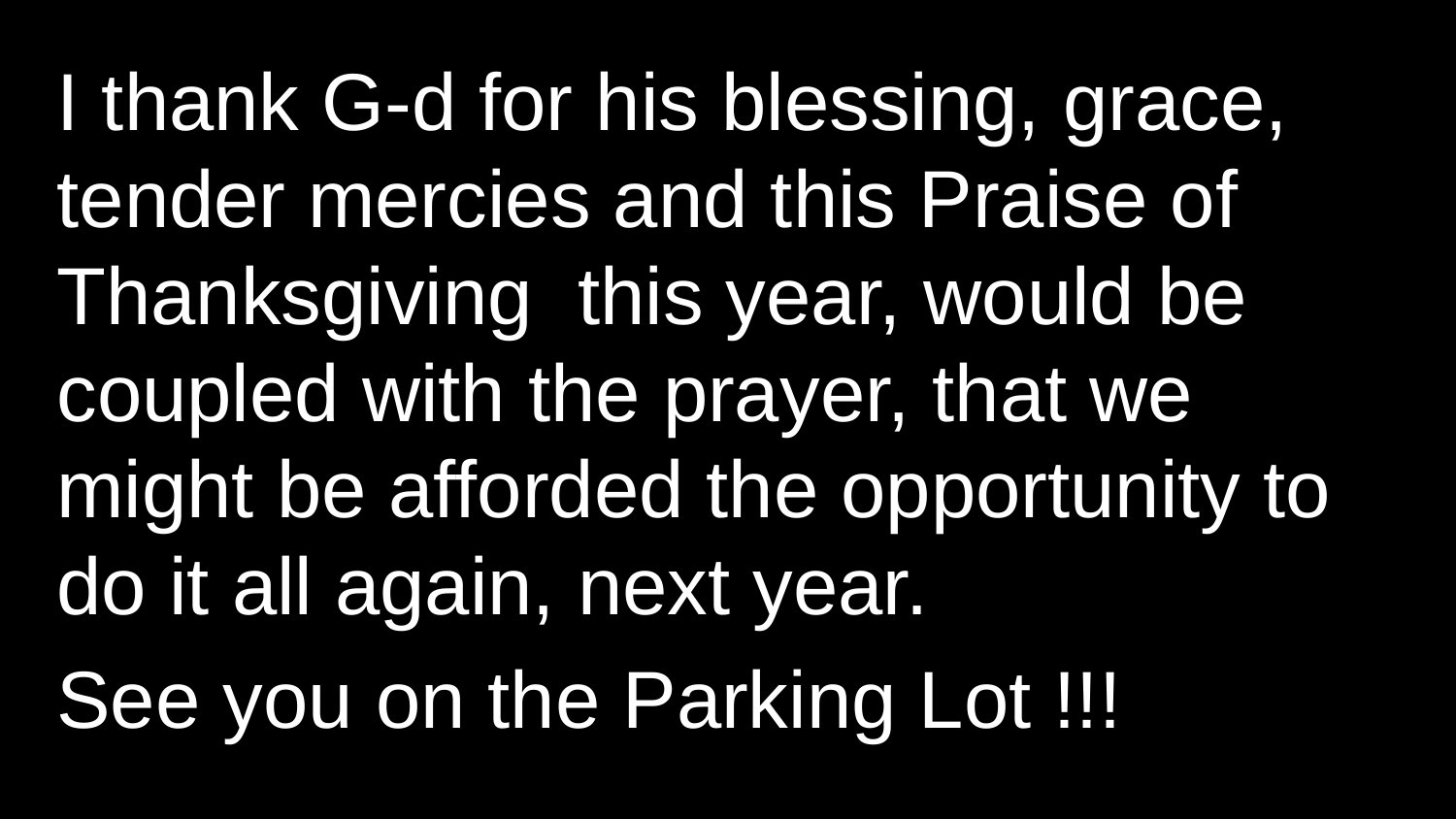

I thank G-d for his blessing, grace, tender mercies and this Praise of Thanksgiving  this year, would be coupled with the prayer, that we might be afforded the opportunity to do it all again, next year.
See you on the Parking Lot !!!